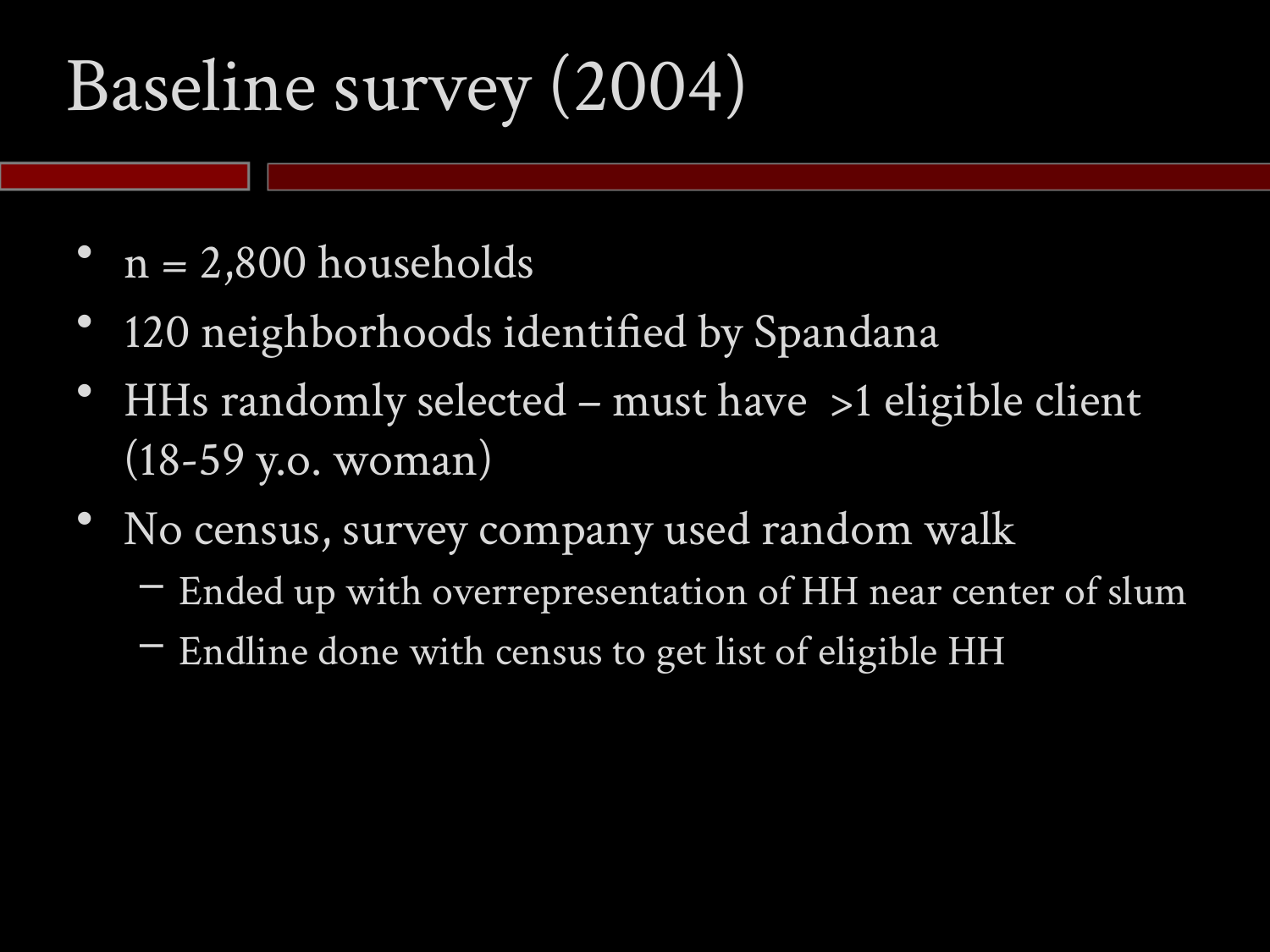

# Baseline survey (2004)
n = 2,800 households
120 neighborhoods identified by Spandana
HHs randomly selected – must have  >1 eligible client (18-59 y.o. woman)
No census, survey company used random walk
Ended up with overrepresentation of HH near center of slum
Endline done with census to get list of eligible HH